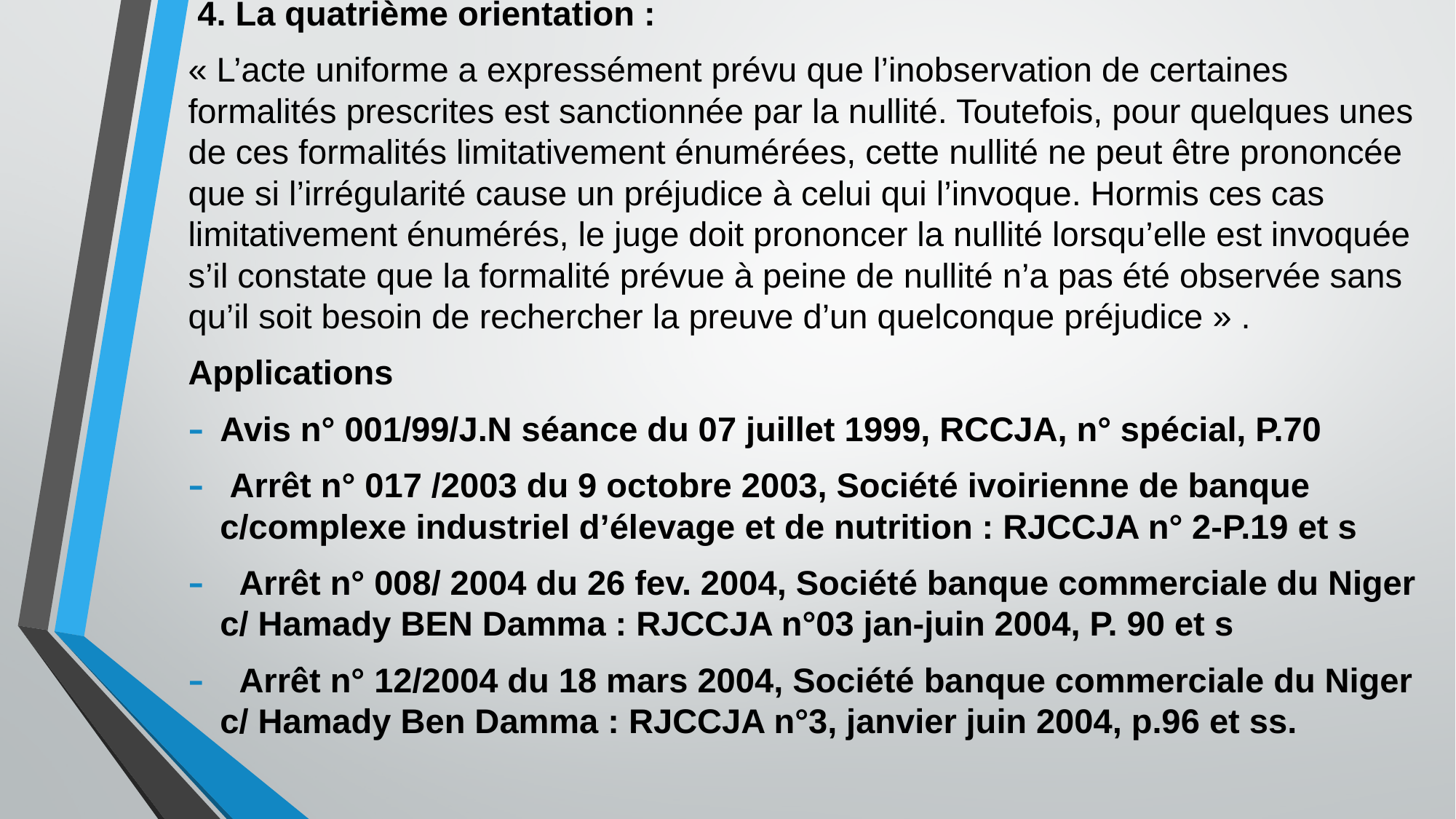

4. La quatrième orientation :
« L’acte uniforme a expressément prévu que l’inobservation de certaines formalités prescrites est sanctionnée par la nullité. Toutefois, pour quelques unes de ces formalités limitativement énumérées, cette nullité ne peut être prononcée que si l’irrégularité cause un préjudice à celui qui l’invoque. Hormis ces cas limitativement énumérés, le juge doit prononcer la nullité lorsqu’elle est invoquée s’il constate que la formalité prévue à peine de nullité n’a pas été observée sans qu’il soit besoin de rechercher la preuve d’un quelconque préjudice » .
Applications
Avis n° 001/99/J.N séance du 07 juillet 1999, RCCJA, n° spécial, P.70
 Arrêt n° 017 /2003 du 9 octobre 2003, Société ivoirienne de banque c/complexe industriel d’élevage et de nutrition : RJCCJA n° 2-P.19 et s
  Arrêt n° 008/ 2004 du 26 fev. 2004, Société banque commerciale du Niger c/ Hamady BEN Damma : RJCCJA n°03 jan-juin 2004, P. 90 et s
  Arrêt n° 12/2004 du 18 mars 2004, Société banque commerciale du Niger c/ Hamady Ben Damma : RJCCJA n°3, janvier juin 2004, p.96 et ss.